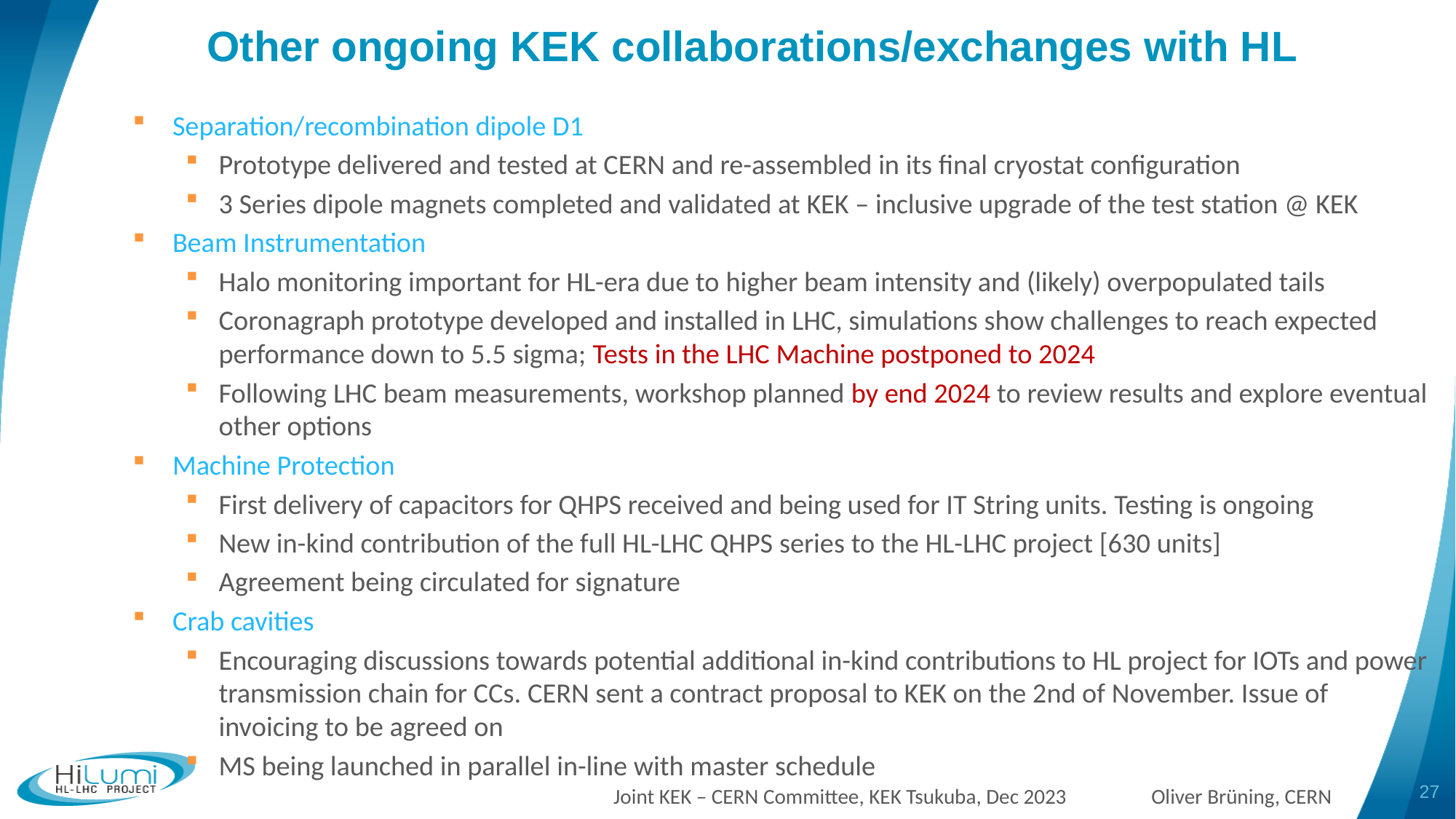

# Other ongoing KEK collaborations/exchanges with HL
Separation/recombination dipole D1
Prototype delivered and tested at CERN and re-assembled in its final cryostat configuration
3 Series dipole magnets completed and validated at KEK – inclusive upgrade of the test station @ KEK
Beam Instrumentation
Halo monitoring important for HL-era due to higher beam intensity and (likely) overpopulated tails
Coronagraph prototype developed and installed in LHC, simulations show challenges to reach expected performance down to 5.5 sigma; Tests in the LHC Machine postponed to 2024
Following LHC beam measurements, workshop planned by end 2024 to review results and explore eventual other options
Machine Protection
First delivery of capacitors for QHPS received and being used for IT String units. Testing is ongoing
New in-kind contribution of the full HL-LHC QHPS series to the HL-LHC project [630 units]
Agreement being circulated for signature
Crab cavities
Encouraging discussions towards potential additional in-kind contributions to HL project for IOTs and power transmission chain for CCs. CERN sent a contract proposal to KEK on the 2nd of November. Issue of invoicing to be agreed on
MS being launched in parallel in-line with master schedule
27